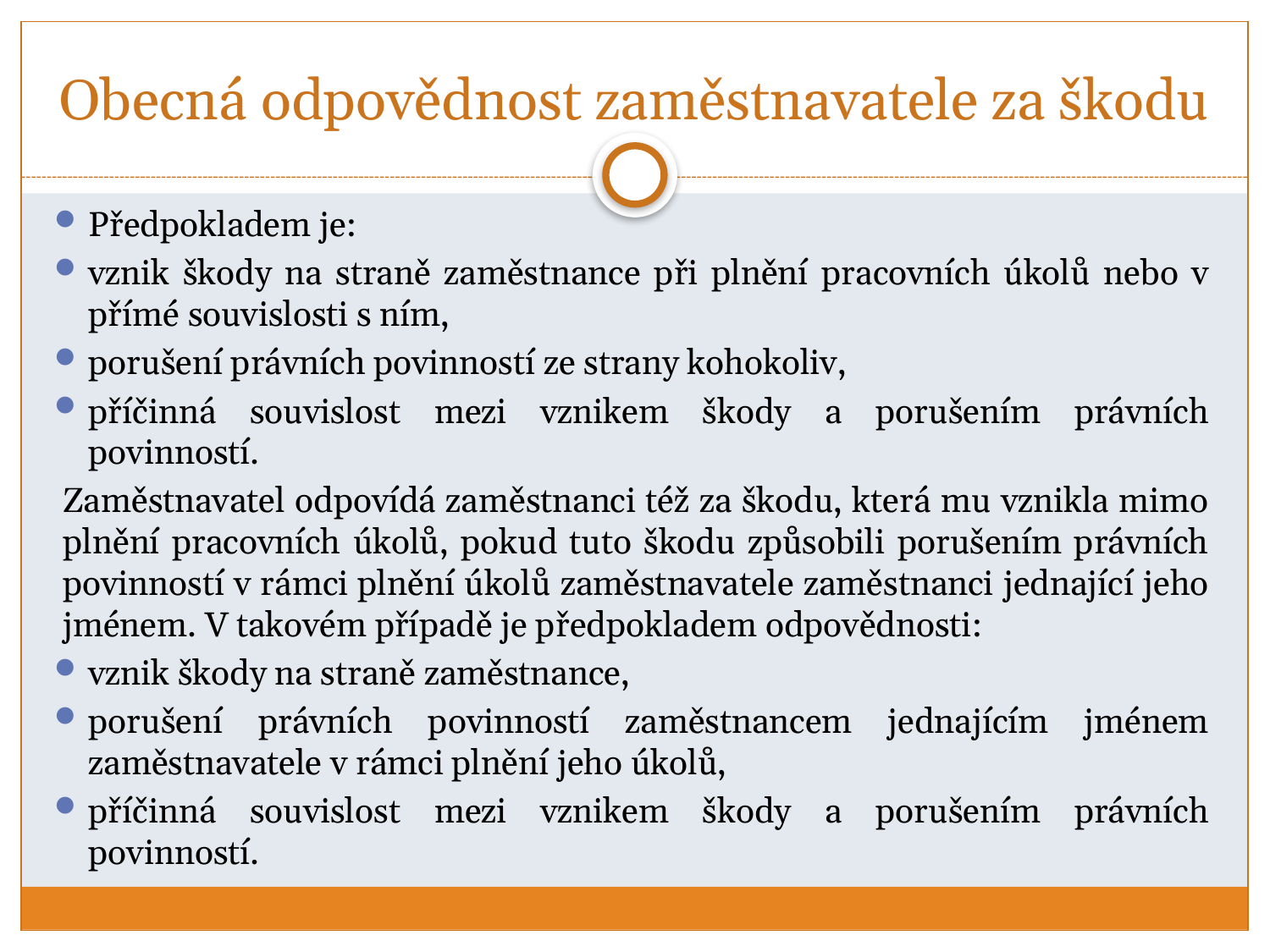

# Obecná odpovědnost zaměstnavatele za škodu
Předpokladem je:
vznik škody na straně zaměstnance při plnění pracovních úkolů nebo v přímé souvislosti s ním,
porušení právních povinností ze strany kohokoliv,
příčinná souvislost mezi vznikem škody a porušením právních povinností.
Zaměstnavatel odpovídá zaměstnanci též za škodu, která mu vznikla mimo plnění pracovních úkolů, pokud tuto škodu způsobili porušením právních povinností v rámci plnění úkolů zaměstnavatele zaměstnanci jednající jeho jménem. V takovém případě je předpokladem odpovědnosti:
vznik škody na straně zaměstnance,
porušení právních povinností zaměstnancem jednajícím jménem zaměstnavatele v rámci plnění jeho úkolů,
příčinná souvislost mezi vznikem škody a porušením právních povinností.